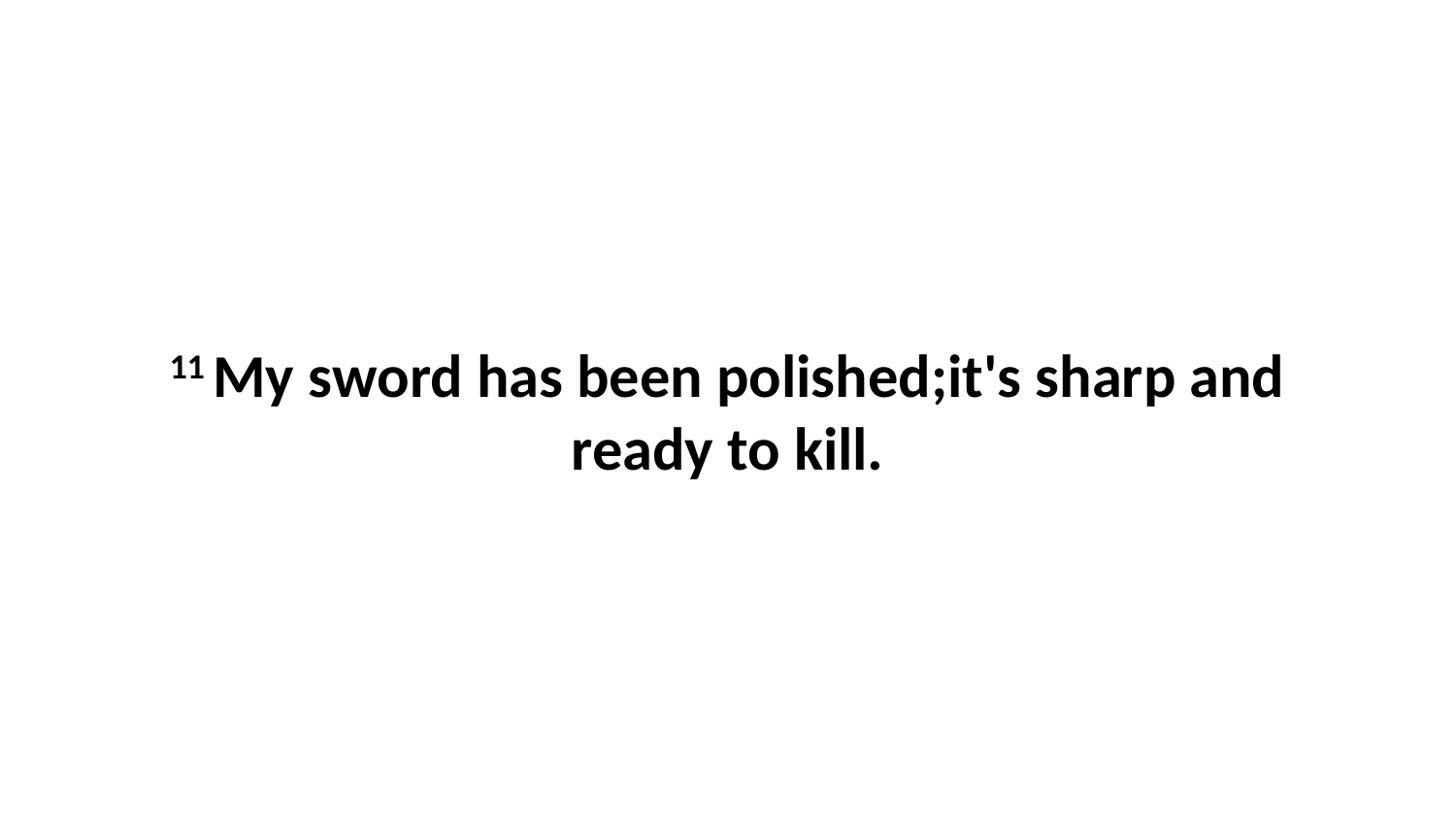

11 My sword has been polished;it's sharp and ready to kill.